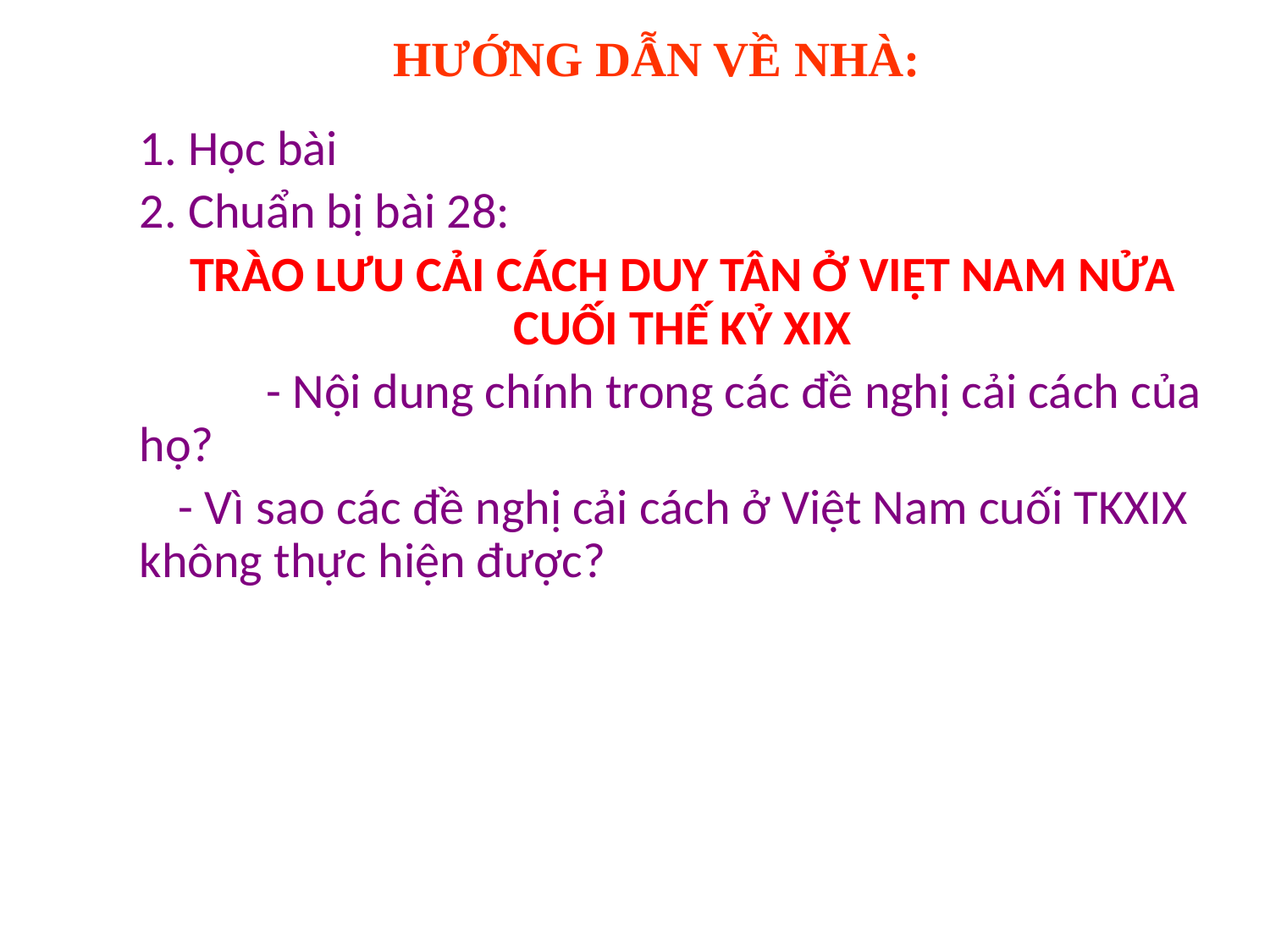

HƯỚNG DẪN VỀ NHÀ:
    	1. Học bài
	2. Chuẩn bị bài 28:
	TRÀO LƯU CẢI CÁCH DUY TÂN Ở VIỆT NAM NỬA CUỐI THẾ KỶ XIX
		- Nội dung chính trong các đề nghị cải cách của họ?
           - Vì sao các đề nghị cải cách ở Việt Nam cuối TKXIX không thực hiện được?